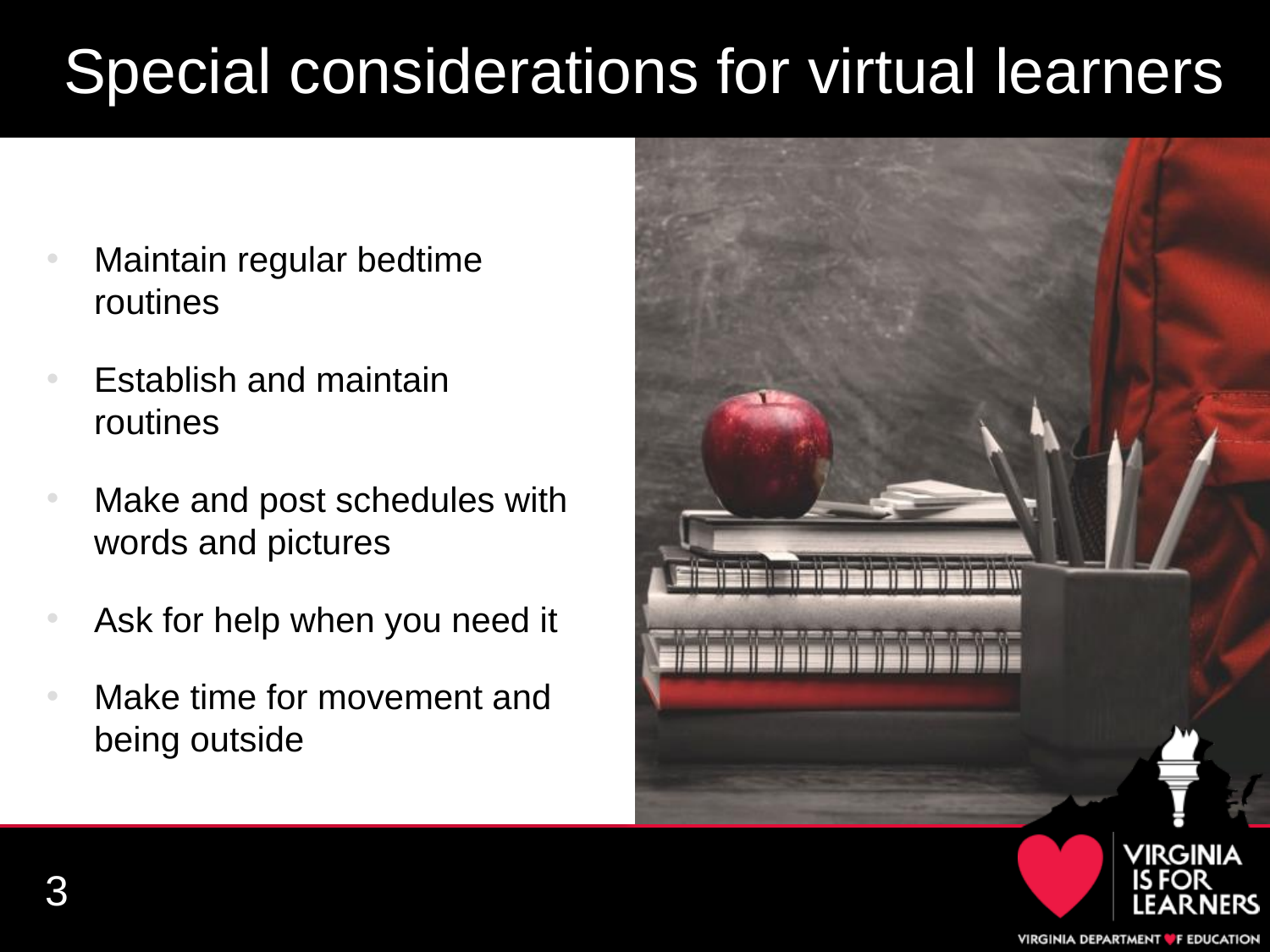

# Special considerations for virtual learners

Maintain regular bedtime routines
Establish and maintain routines
Make and post schedules with words and pictures
Ask for help when you need it
Make time for movement and being outside